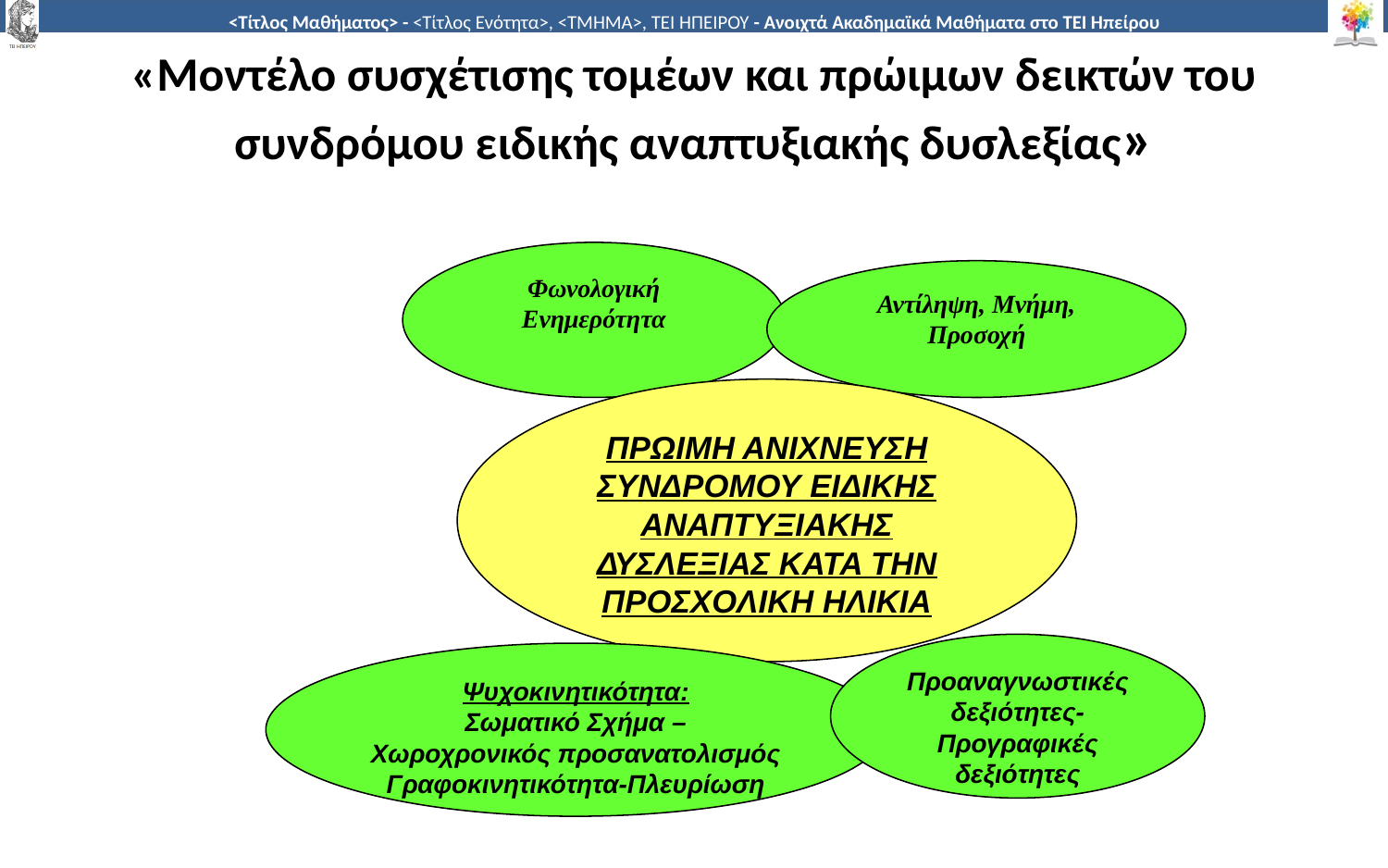

# «Μοντέλο συσχέτισης τομέων και πρώιμων δεικτών του συνδρόμου ειδικής αναπτυξιακής δυσλεξίας»

Φωνολογική Ενημερότητα

Αντίληψη, Μνήμη, Προσοχή

ΠΡΩΙΜΗ ΑΝΙΧΝΕΥΣΗ ΣΥΝΔΡΟΜΟΥ ΕΙΔΙΚΗΣ ΑΝΑΠΤΥΞΙΑΚΗΣ ΔΥΣΛΕΞΙΑΣ ΚΑΤΑ ΤΗΝ ΠΡΟΣΧΟΛΙΚΗ ΗΛΙΚΙΑ
Προαναγνωστικές δεξιότητες-
Προγραφικές δεξιότητες

Ψυχοκινητικότητα:
Σωματικό Σχήμα –
Χωροχρονικός προσανατολισμός
Γραφοκινητικότητα-Πλευρίωση